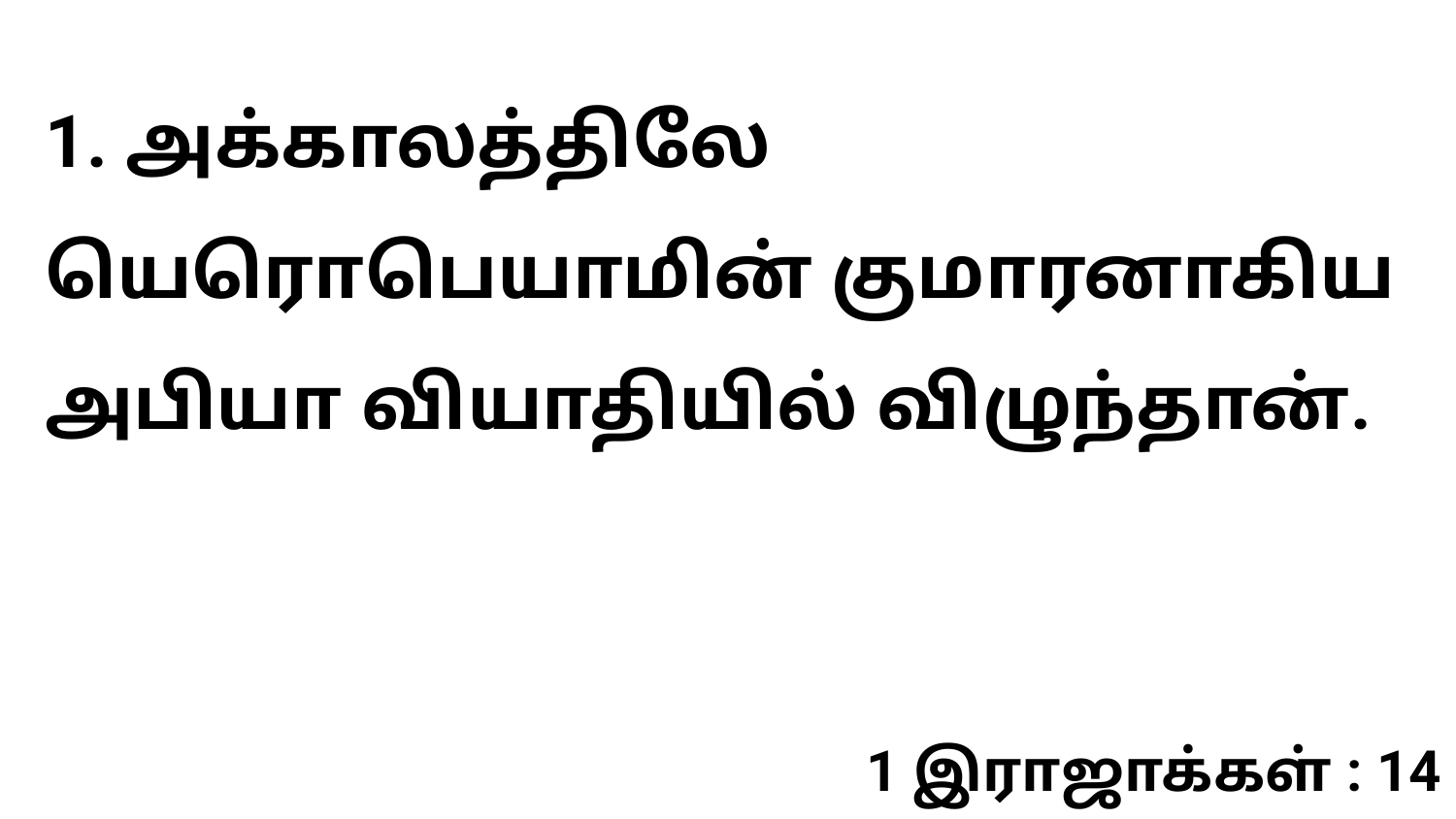

1. அக்காலத்திலே யெரொபெயாமின் குமாரனாகிய அபியா வியாதியில் விழுந்தான்.
1 இராஜாக்கள் : 14